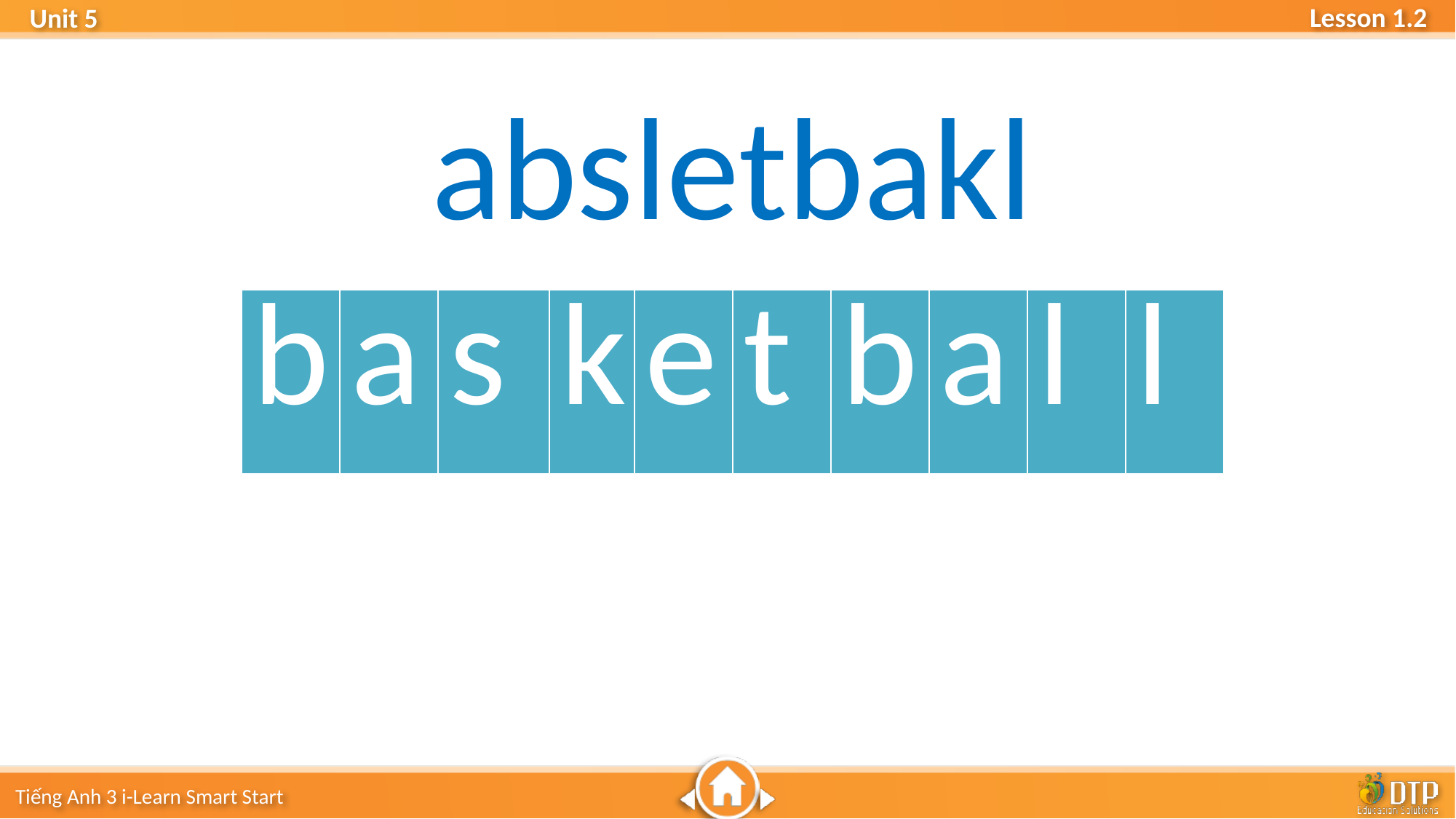

# absletbakl
| b | a | s | k | e | t | b | a | l | l |
| --- | --- | --- | --- | --- | --- | --- | --- | --- | --- |